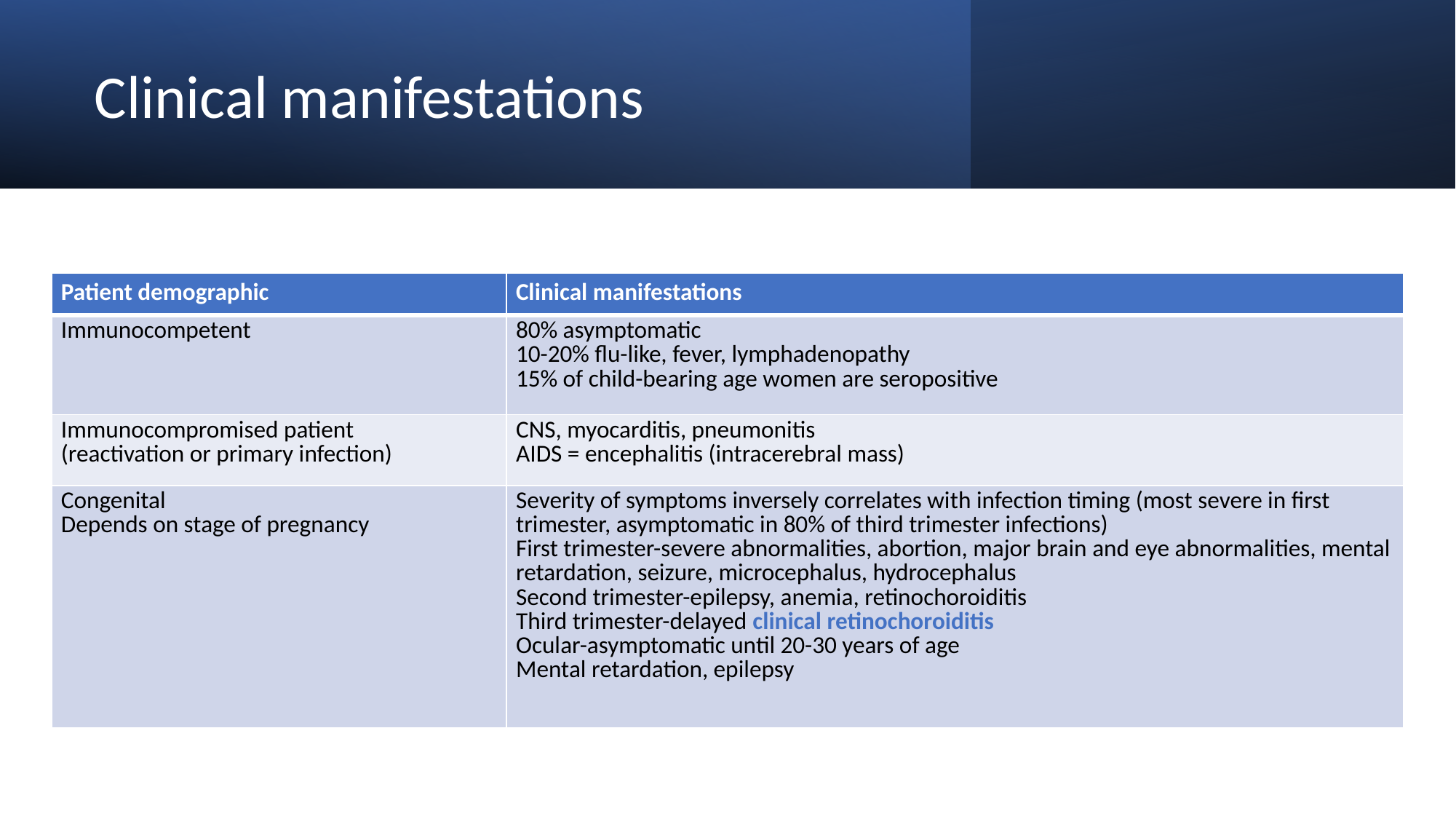

# Clinical manifestations
| Patient demographic | Clinical manifestations |
| --- | --- |
| Immunocompetent | 80% asymptomatic 10-20% flu-like, fever, lymphadenopathy 15% of child-bearing age women are seropositive |
| Immunocompromised patient (reactivation or primary infection) | CNS, myocarditis, pneumonitis AIDS = encephalitis (intracerebral mass) |
| Congenital Depends on stage of pregnancy | Severity of symptoms inversely correlates with infection timing (most severe in first trimester, asymptomatic in 80% of third trimester infections) First trimester-severe abnormalities, abortion, major brain and eye abnormalities, mental retardation, seizure, microcephalus, hydrocephalus Second trimester-epilepsy, anemia, retinochoroiditis Third trimester-delayed clinical retinochoroiditis Ocular-asymptomatic until 20-30 years of age Mental retardation, epilepsy |